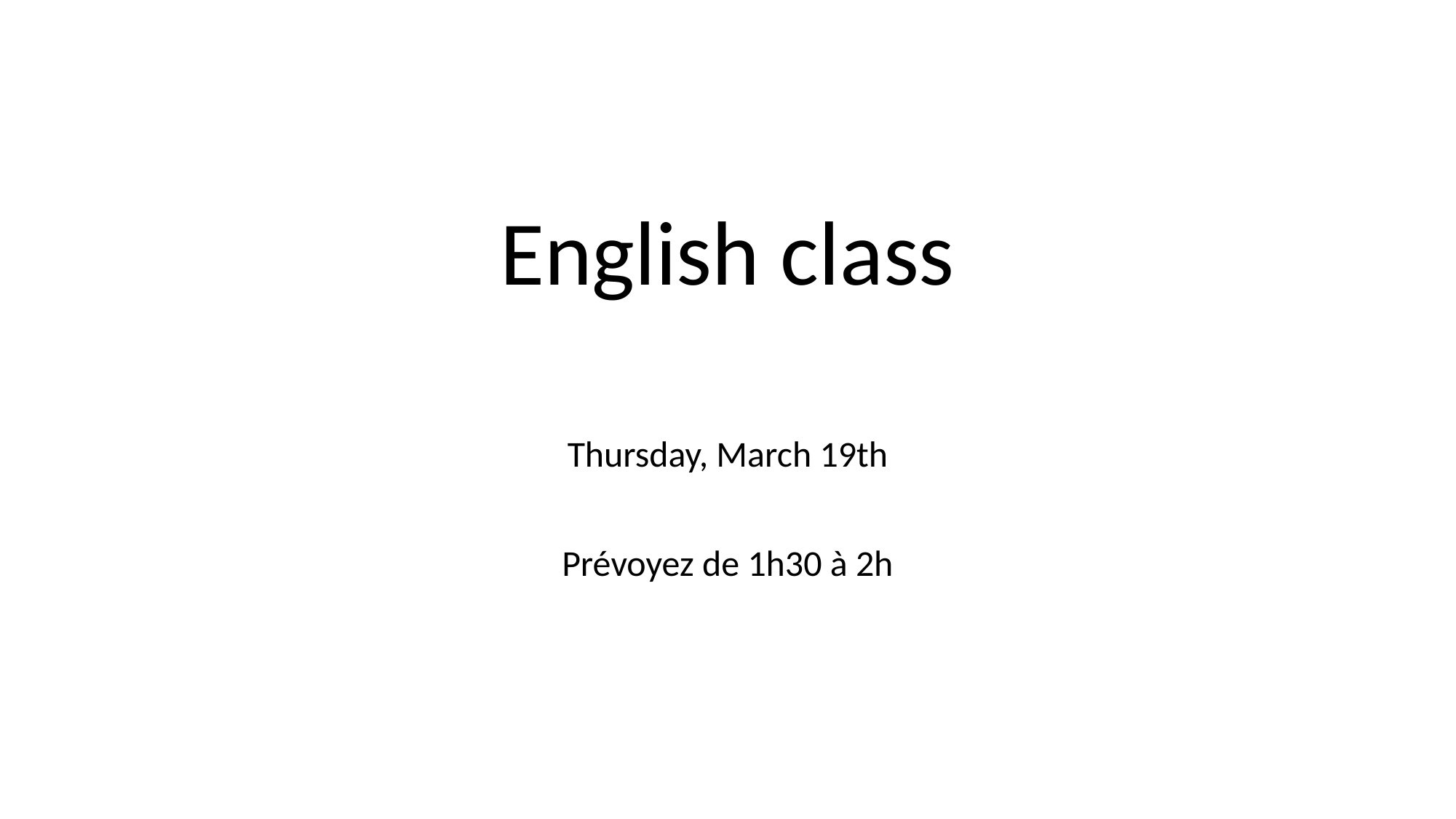

# English class
Thursday, March 19th

Prévoyez de 1h30 à 2h